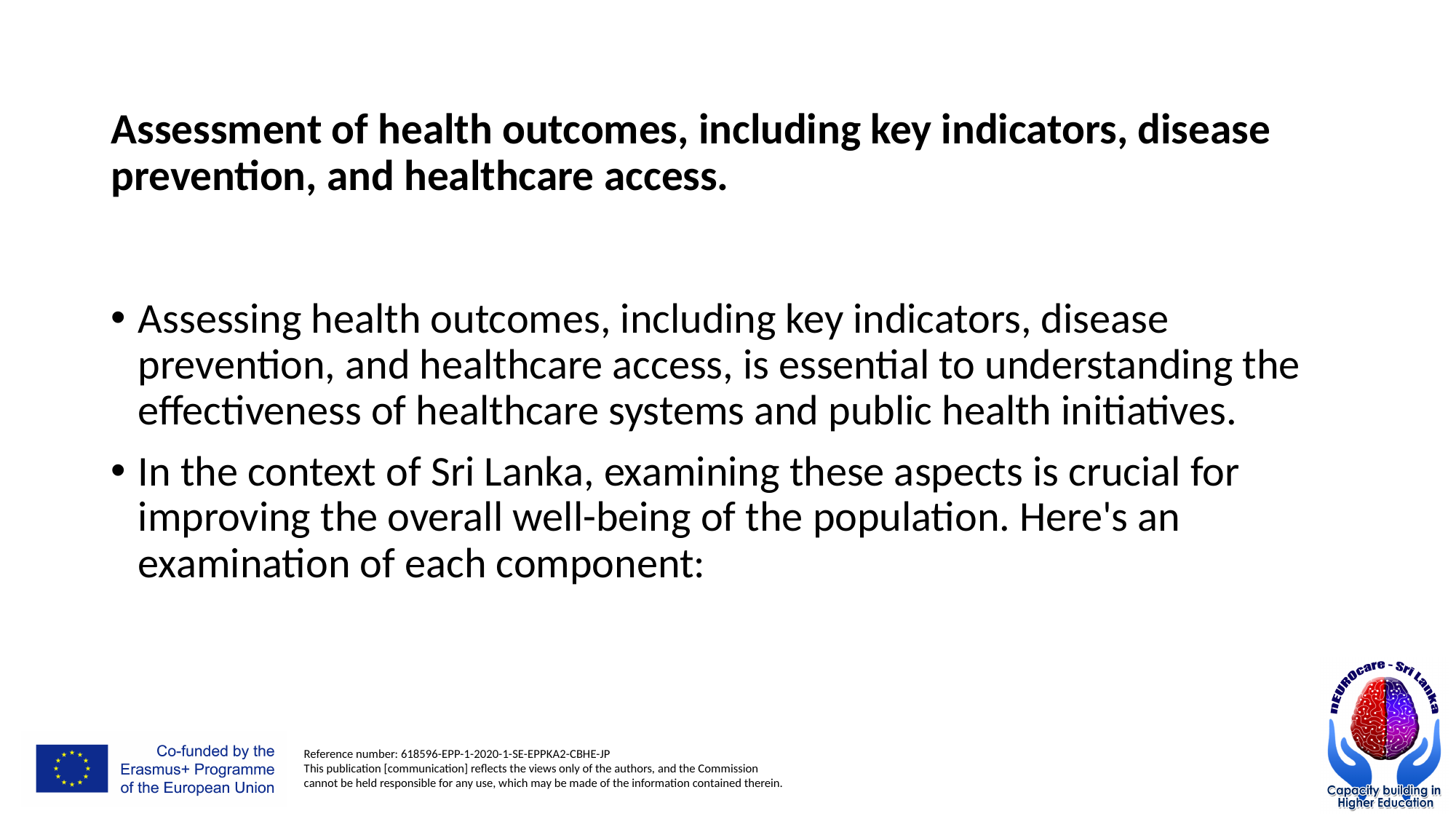

# Assessment of health outcomes, including key indicators, disease prevention, and healthcare access.

Assessing health outcomes, including key indicators, disease prevention, and healthcare access, is essential to understanding the effectiveness of healthcare systems and public health initiatives.
In the context of Sri Lanka, examining these aspects is crucial for improving the overall well-being of the population. Here's an examination of each component: